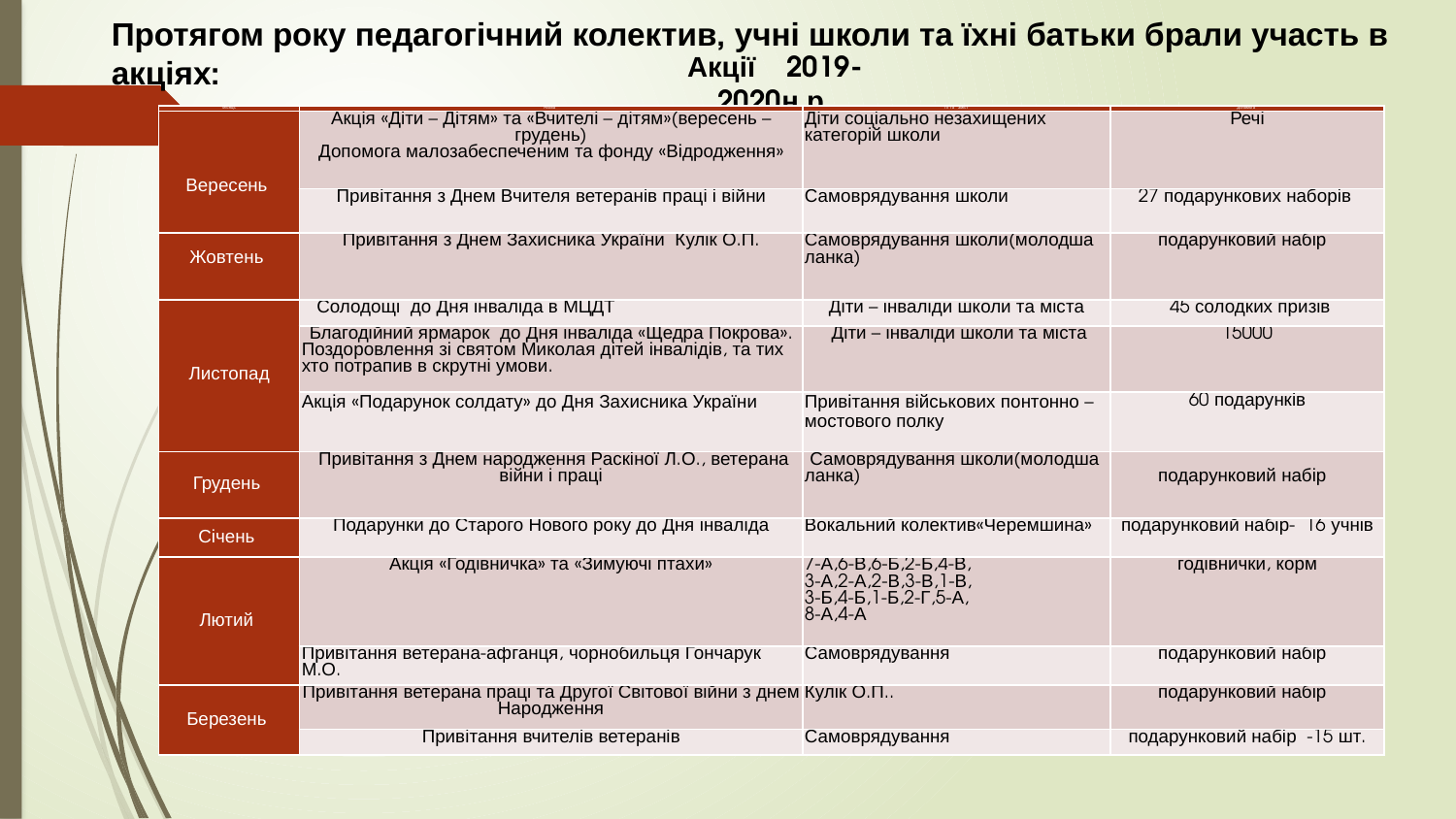

Протягом року педагогічний колектив, учні школи та їхні батьки брали участь в   акціях:
# Акції    2019-2020н.р.
| Місяць | Назва | ПІ та Зміст | Допомога |
| --- | --- | --- | --- |
| Вересень | Акція «Діти – Дітям» та «Вчителі – дітям»(вересень – грудень) Допомога малозабеспеченим та фонду «Відродження» | Діти соціально незахищених категорій школи | Речі |
|  | Привітання з Днем Вчителя ветеранів праці і війни | Самоврядування школи | 27 подарункових наборів |
| Жовтень | Привітання з Днем Захисника України Кулік О.П. | Самоврядування школи(молодша ланка) | подарунковий набір |
| Листопад | Солодощі до Дня інваліда в МЦДТ | Діти – інваліди школи та міста | 45 солодких призів |
|  | Благодійний ярмарок до Дня інваліда «Щедра Покрова». Поздоровлення зі святом Миколая дітей інвалідів, та тих хто потрапив в скрутні умови. | Діти – інваліди школи та міста | 15000 |
|  | Акція «Подарунок солдату» до Дня Захисника України | Привітання військових понтонно – мостового полку | 60 подарунків |
| Грудень | Привітання з Днем народження Раскіної Л.О., ветерана війни і праці | Самоврядування школи(молодша ланка) | подарунковий набір |
| Січень | Подарунки до Старого Нового року до Дня інваліда | Вокальний колектив«Черемшина» | подарунковий набір- 16 учнів |
| Лютий | Акція «Годівничка» та «Зимуючі птахи» | 7-А,6-В,6-Б,2-Б,4-В, 3-А,2-А,2-В,3-В,1-В, 3-Б,4-Б,1-Б,2-Г,5-А, 8-А,4-А | годівнички, корм |
|  | Привітання ветерана-афганця, чорнобильця Гончарук М.О. | Самоврядування | подарунковий набір |
| Березень | Привітання ветерана праці та Другої Світової війни з днем Народження | Кулік О.П.. | подарунковий набір |
|  | Привітання вчителів ветеранів | Самоврядування | подарунковий набір -15 шт. |